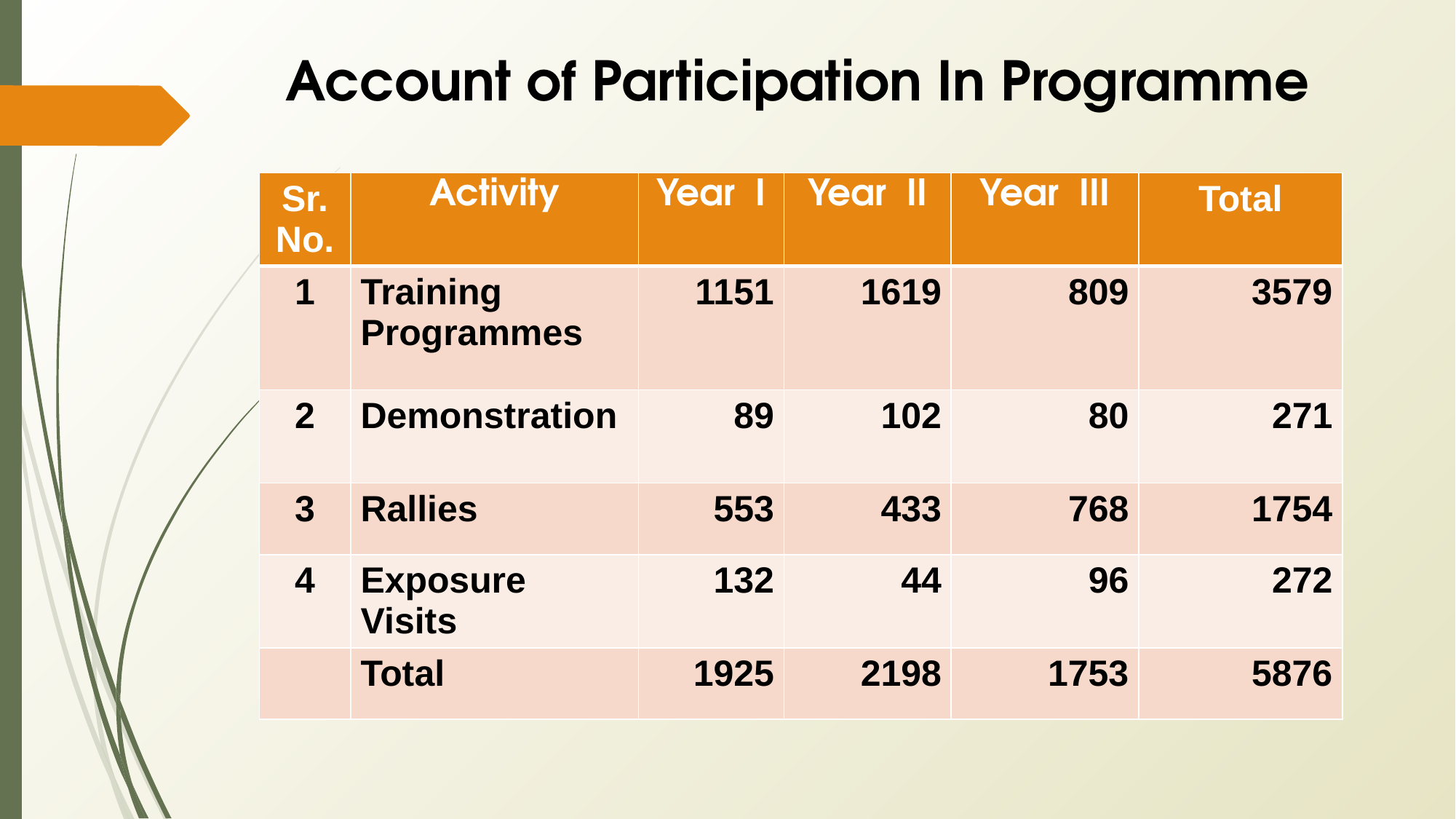

# Account of Participation In Programme
| Sr. No. | Activity | Year I | Year II | Year III | Total |
| --- | --- | --- | --- | --- | --- |
| 1 | Training Programmes | 1151 | 1619 | 809 | 3579 |
| 2 | Demonstration | 89 | 102 | 80 | 271 |
| 3 | Rallies | 553 | 433 | 768 | 1754 |
| 4 | Exposure Visits | 132 | 44 | 96 | 272 |
|  | Total | 1925 | 2198 | 1753 | 5876 |